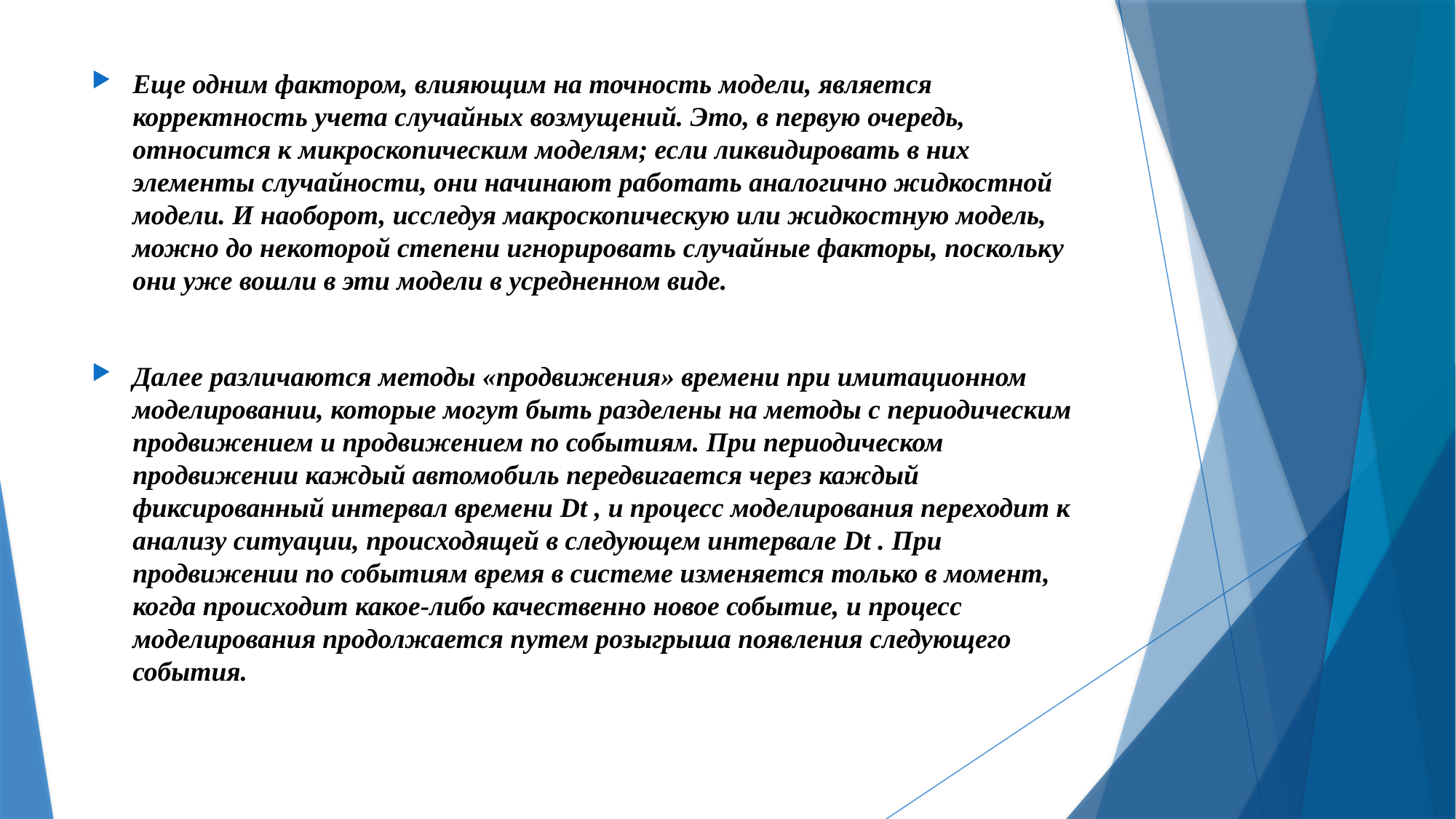

Еще одним фактором, влияющим на точность модели, является корректность учета случайных возмущений. Это, в первую очередь, относится к микроскопическим моделям; если ликвидировать в них элементы случайности, они начинают работать аналогично жидкостной модели. И наоборот, исследуя макроскопическую или жидкостную модель, можно до некоторой степени игнорировать случайные факторы, поскольку они уже вошли в эти модели в усредненном виде.

Далее различаются методы «продвижения» времени при имитационном моделировании, которые могут быть разделены на методы с периодическим продвижением и продвижением по событиям. При периодическом продвижении каждый автомобиль передвигается через каждый фиксированный интервал времени Dt , и процесс моделирования переходит к анализу ситуации, происходящей в следующем интервале Dt . При продвижении по событиям время в системе изменяется только в момент, когда происходит какое-либо качественно новое событие, и процесс моделирования продолжается путем розыгрыша появления следующего события.